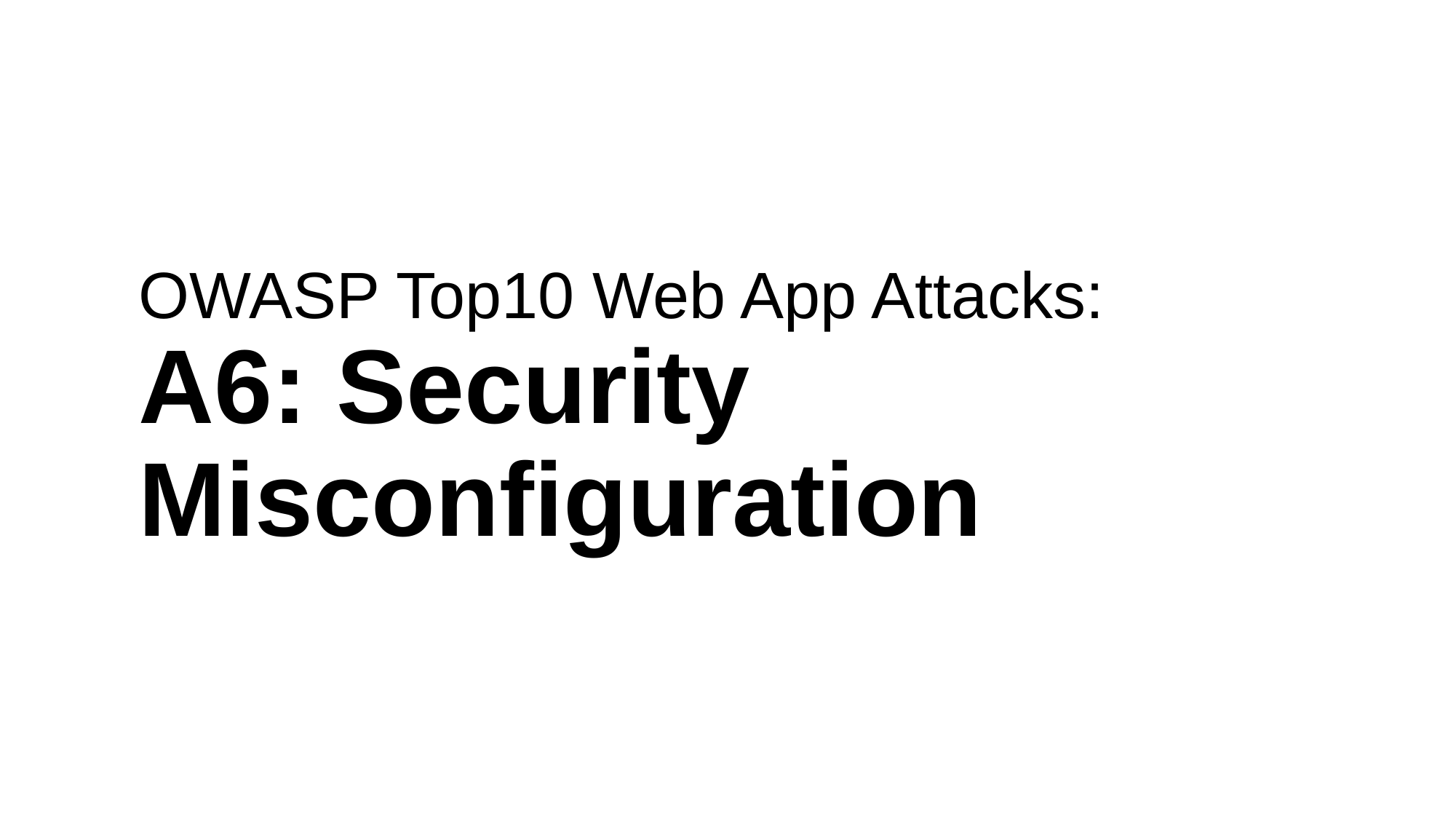

# OWASP Top10 Web App Attacks: A6: Security Misconfiguration